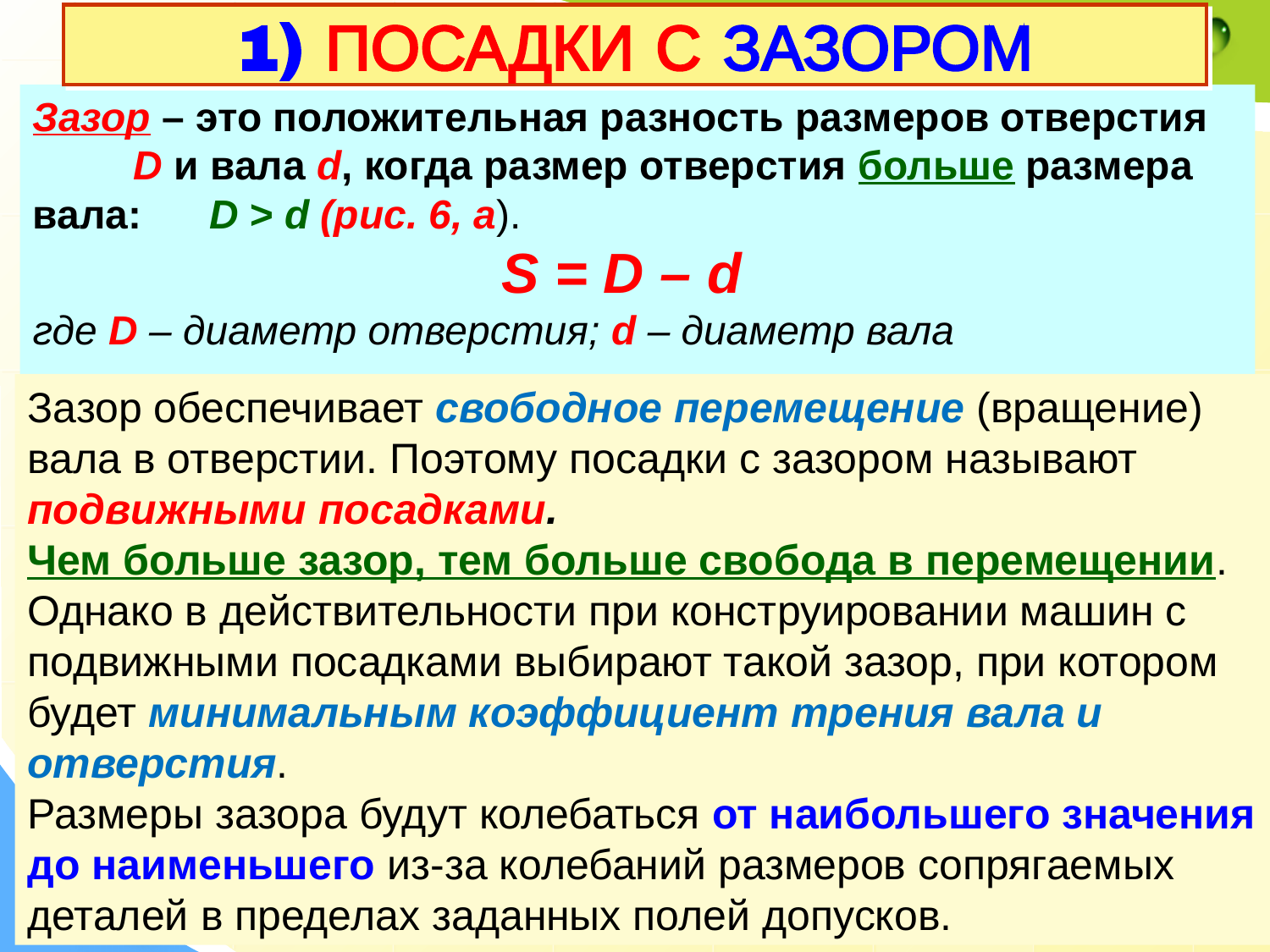

# 1) ПОСАДКИ С ЗАЗОРОМ
Зазор – это положительная разность размеров отверстия            D и вала d, когда размер отверстия больше размера вала:      D > d (рис. 6, а).
S = D – d
где D – диаметр отверстия; d – диаметр вала
Зазор обеспечивает свободное перемещение (вращение) вала в отверстии. Поэтому посадки с зазором называют подвижными посадками.
Чем больше зазор, тем больше свобода в перемещении.
Однако в действительности при конструировании машин с подвижными посадками выбирают такой зазор, при котором будет минимальным коэффициент трения вала и отверстия.
Размеры зазора будут колебаться от наибольшего значения до наименьшего из-за колебаний размеров сопрягаемых деталей в пределах заданных полей допусков.